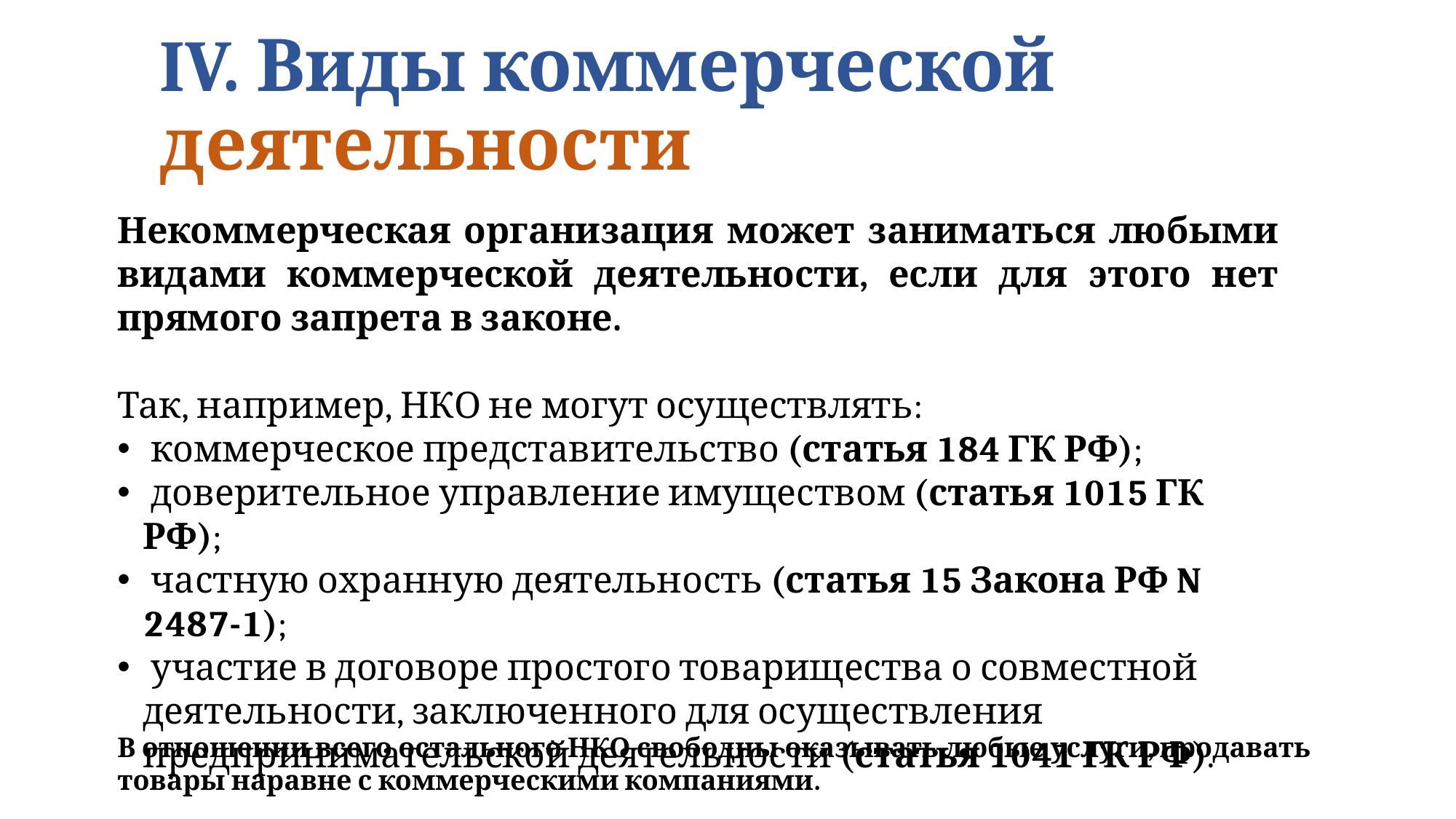

# IV. Виды коммерческой деятельности
Некоммерческая организация может заниматься любыми видами коммерческой деятельности, если для этого нет прямого запрета в законе.
Так, например, НКО не могут осуществлять:
 коммерческое представительство (статья 184 ГК РФ);
 доверительное управление имуществом (статья 1015 ГК РФ);
 частную охранную деятельность (статья 15 Закона РФ N 2487-1);
 участие в договоре простого товарищества о совместной деятельности, заключенного для осуществления предпринимательской деятельности (статья 1041 ГК РФ).
В отношении всего остального НКО свободны оказывать любые услуги, продавать товары наравне с коммерческими компаниями.